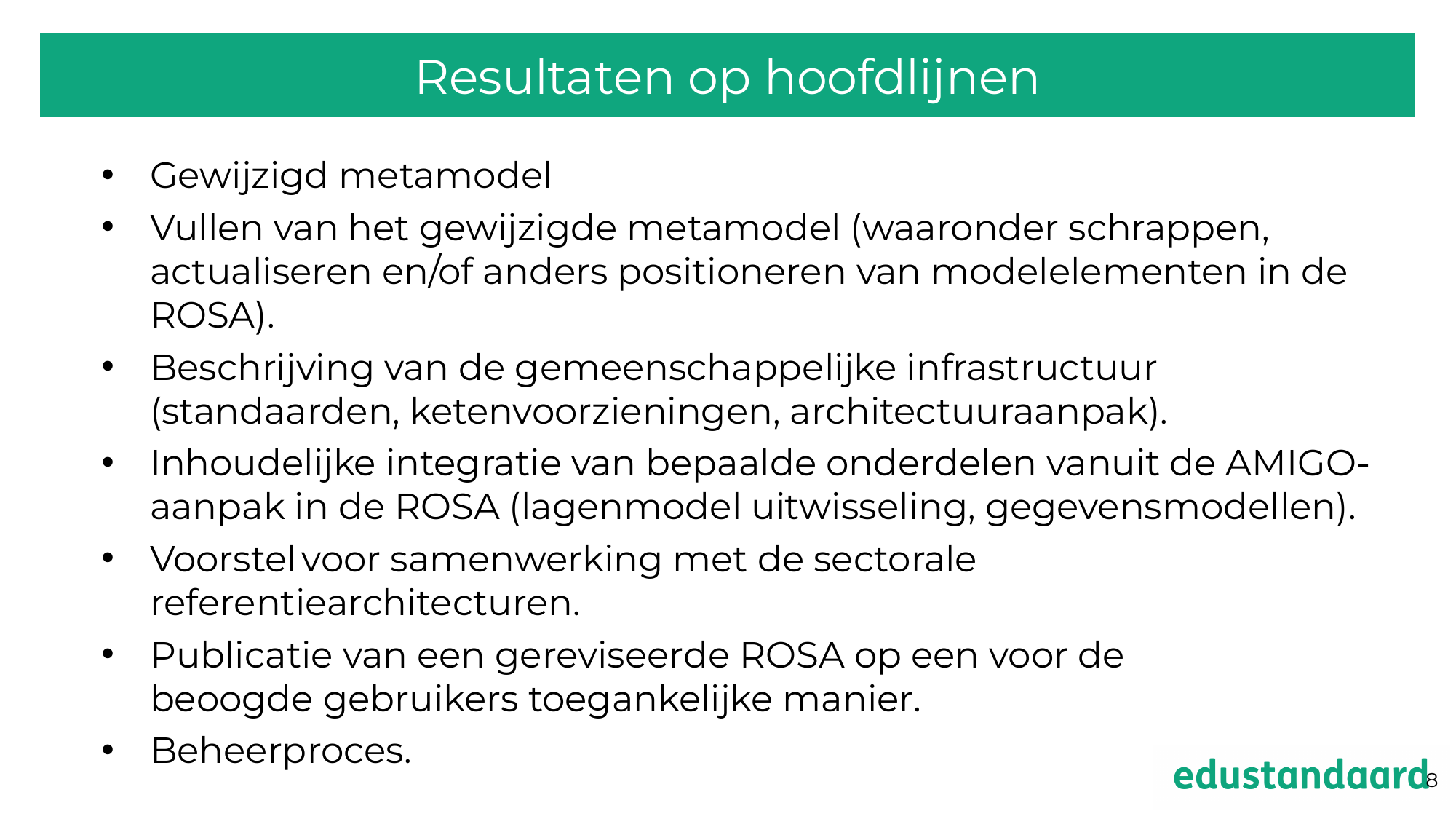

# Resultaten op hoofdlijnen
Gewijzigd metamodel
Vullen van het gewijzigde metamodel (waaronder schrappen, actualiseren en/of anders positioneren van modelelementen in de ROSA).
Beschrijving van de gemeenschappelijke infrastructuur (standaarden, ketenvoorzieningen, architectuuraanpak).
Inhoudelijke integratie van bepaalde onderdelen vanuit de AMIGO-aanpak in de ROSA (lagenmodel uitwisseling, gegevensmodellen).
Voorstel voor samenwerking met de sectorale referentiearchitecturen.
Publicatie van een gereviseerde ROSA op een voor de beoogde gebruikers toegankelijke manier.
Beheerproces.

8